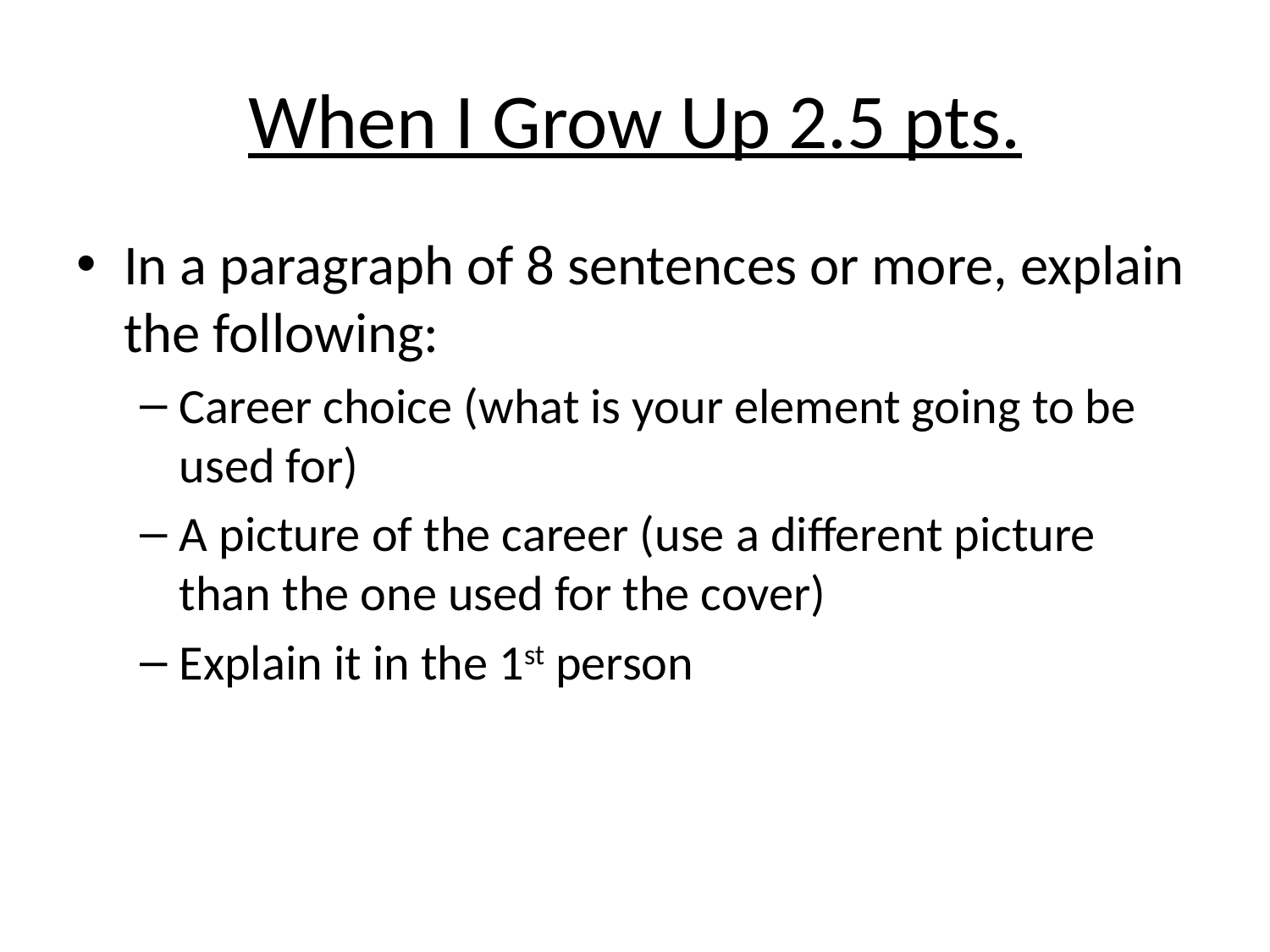

# When I Grow Up 2.5 pts.
In a paragraph of 8 sentences or more, explain the following:
Career choice (what is your element going to be used for)
A picture of the career (use a different picture than the one used for the cover)
Explain it in the 1st person